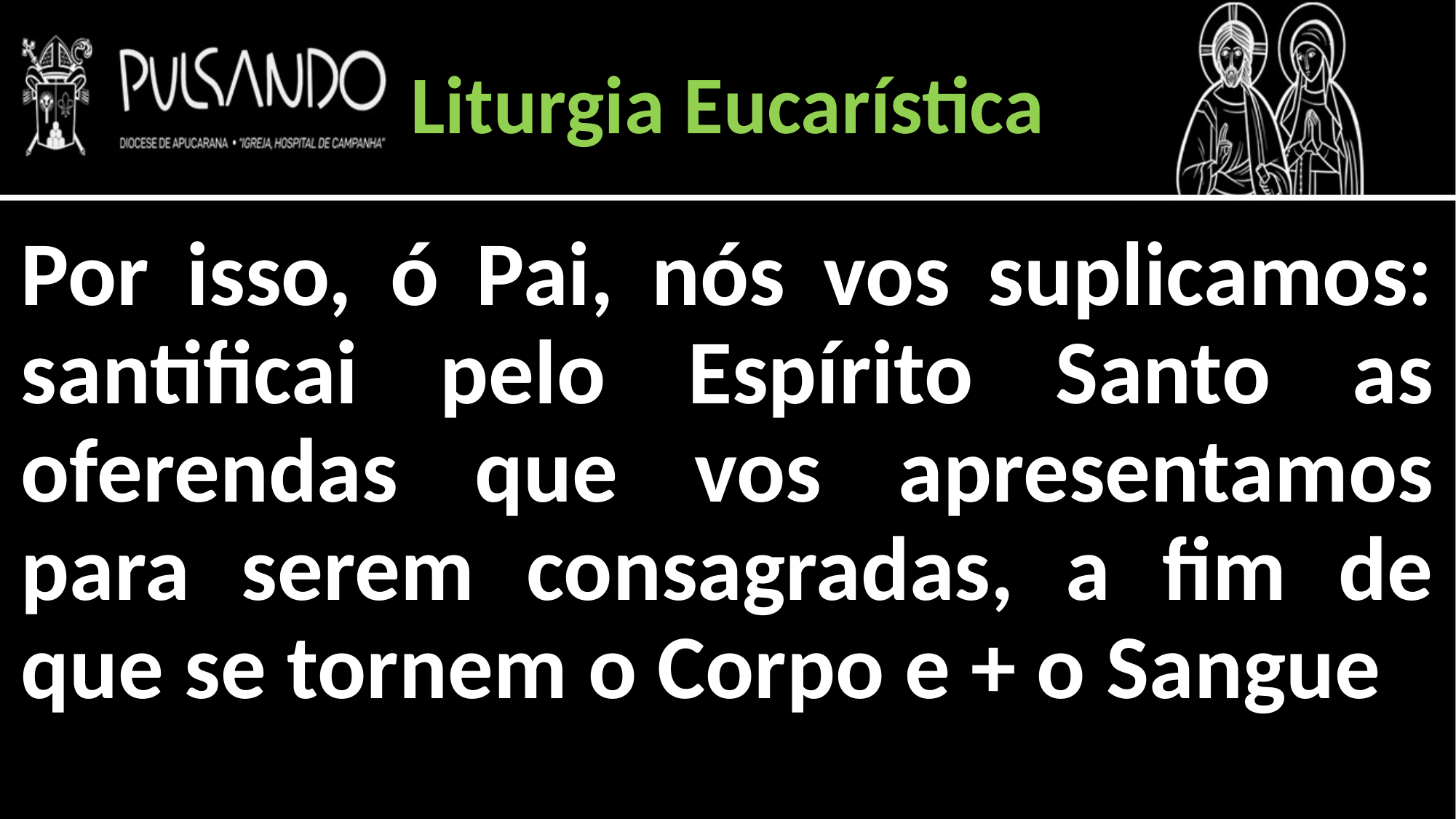

Liturgia Eucarística
Por isso, ó Pai, nós vos suplicamos: santificai pelo Espírito Santo as oferendas que vos apresentamos para serem consagradas, a fim de que se tornem o Corpo e + o Sangue